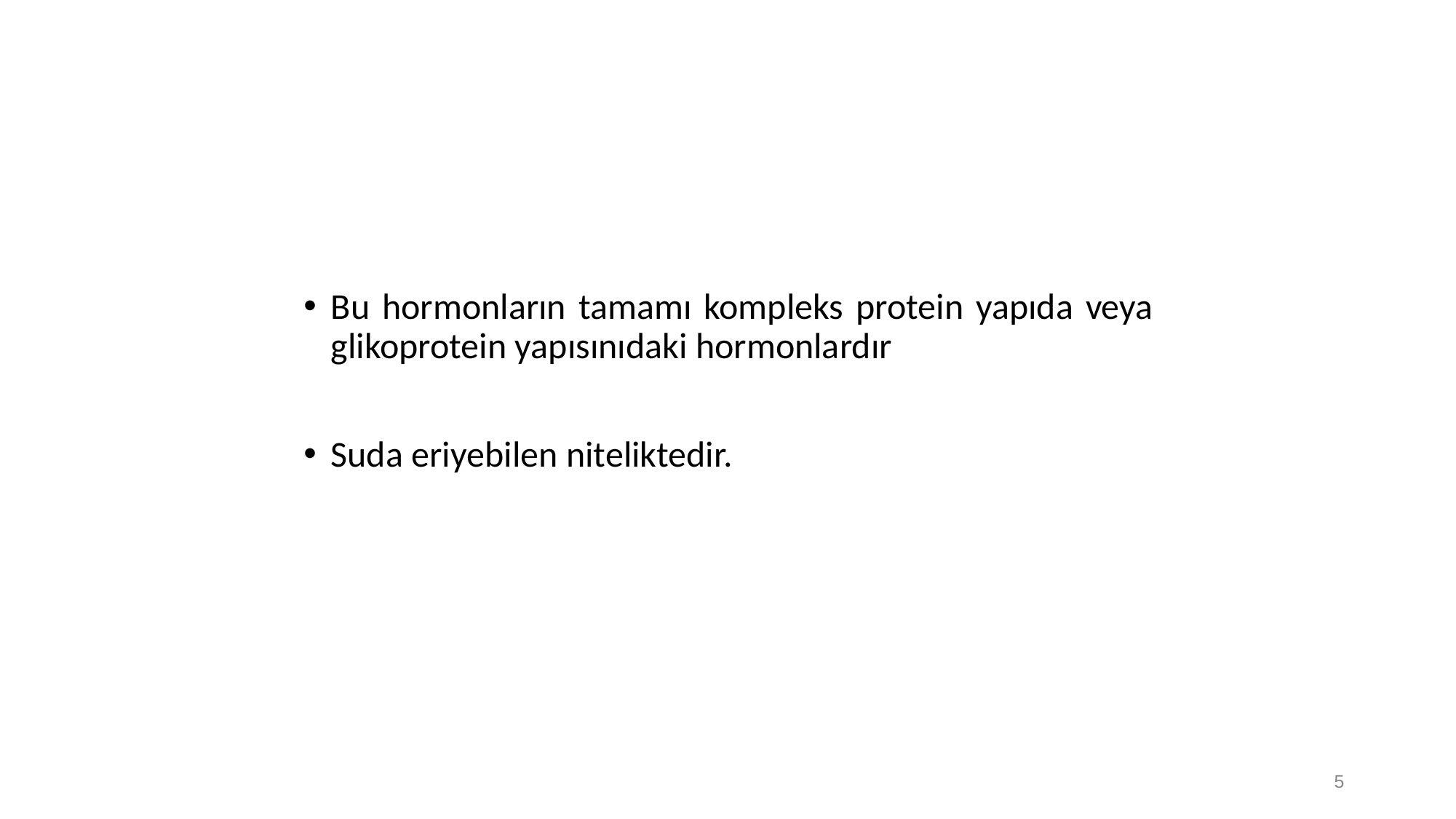

Bu hormonların tamamı kompleks protein yapıda veya glikoprotein yapısınıdaki hormonlardır

Suda eriyebilen niteliktedir.
5